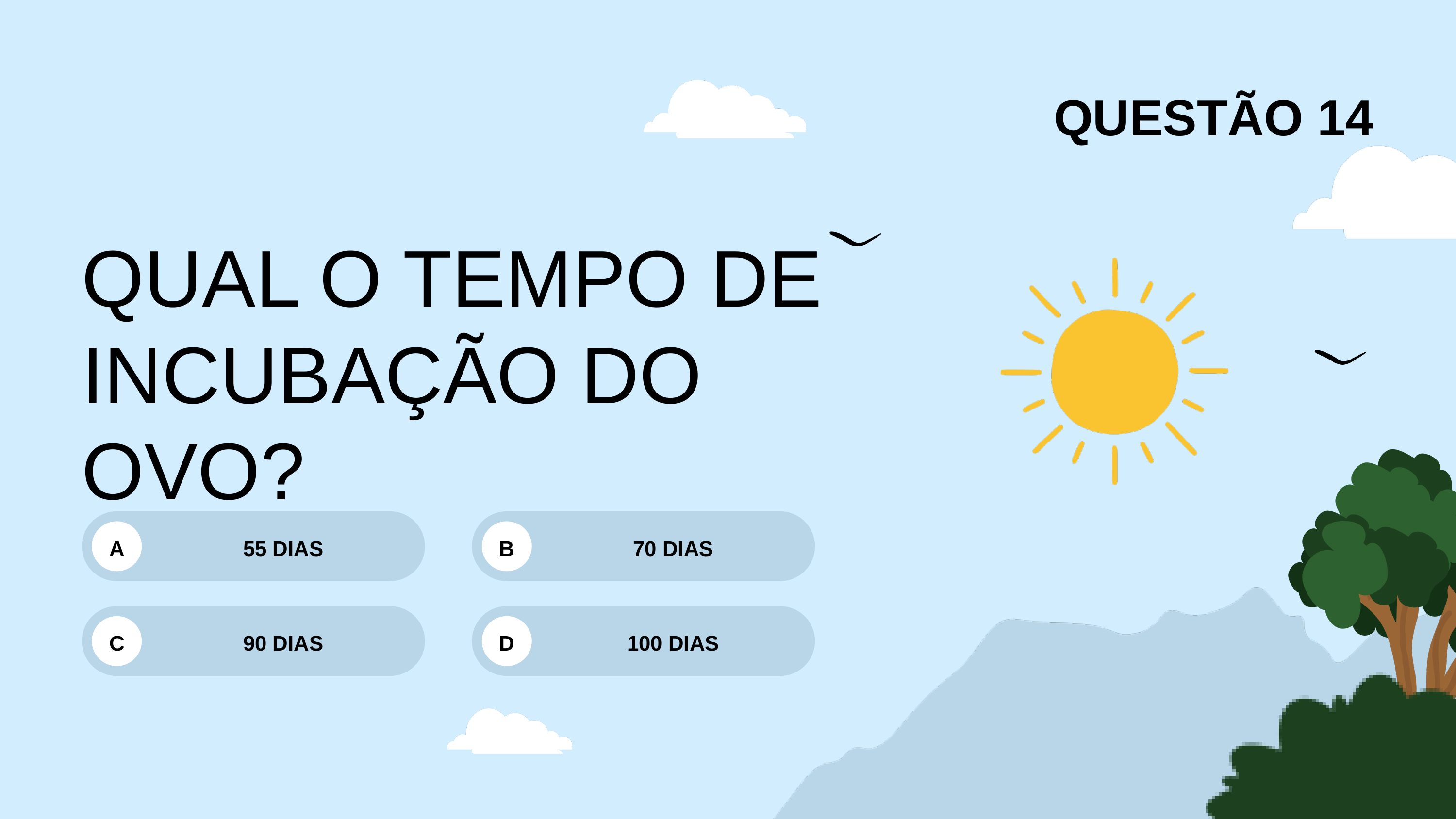

QUESTÃO 14

QUAL O TEMPO DE INCUBAÇÃO DO OVO?

A
55 DIAS
B
70 DIAS

C
90 DIAS
D
100 DIAS